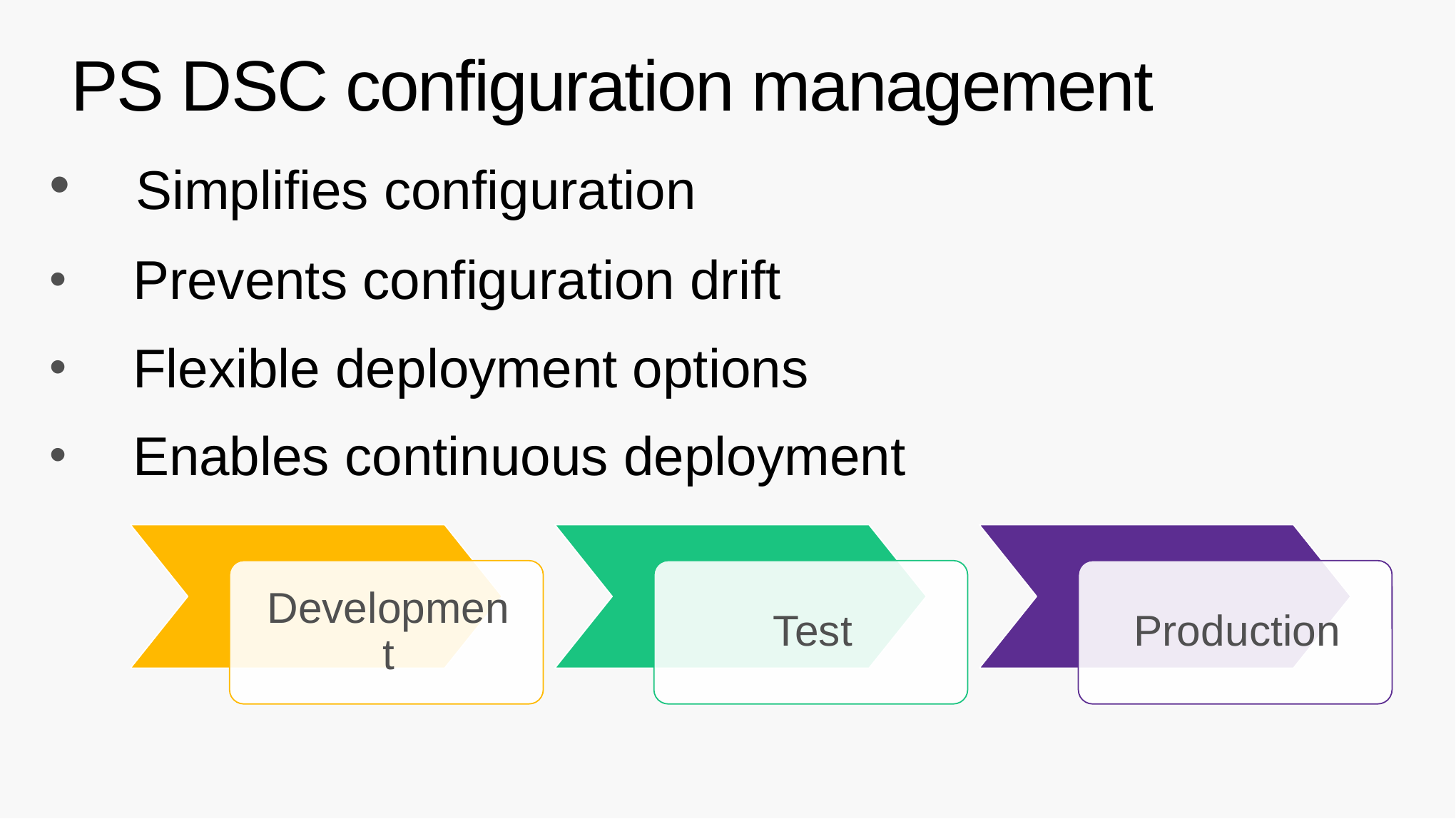

# PS DSC configuration management
 Simplifies configuration
 Prevents configuration drift
 Flexible deployment options
 Enables continuous deployment
Development
Test
Production